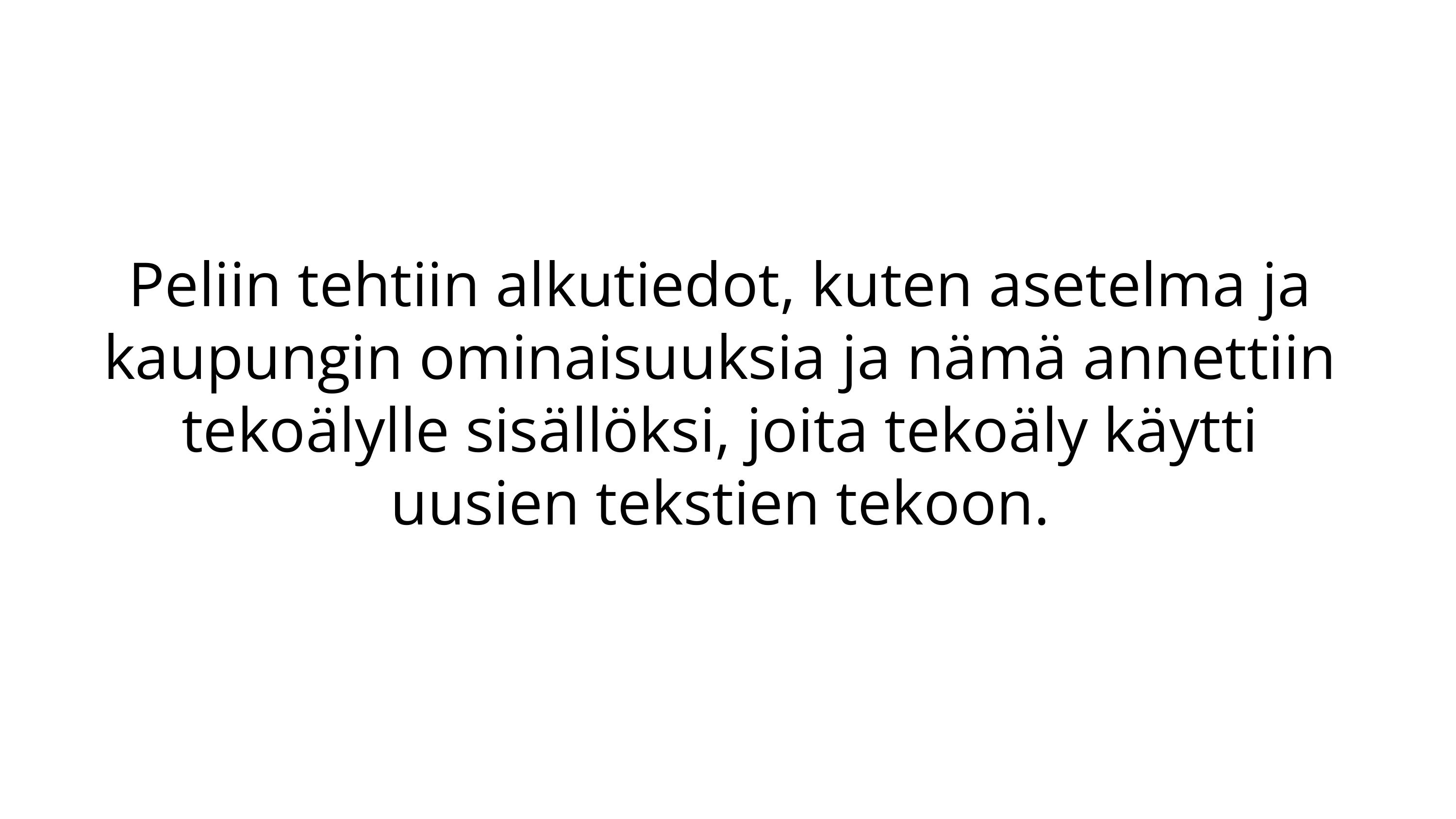

Peliin tehtiin alkutiedot, kuten asetelma ja kaupungin ominaisuuksia ja nämä annettiin tekoälylle sisällöksi, joita tekoäly käytti uusien tekstien tekoon.